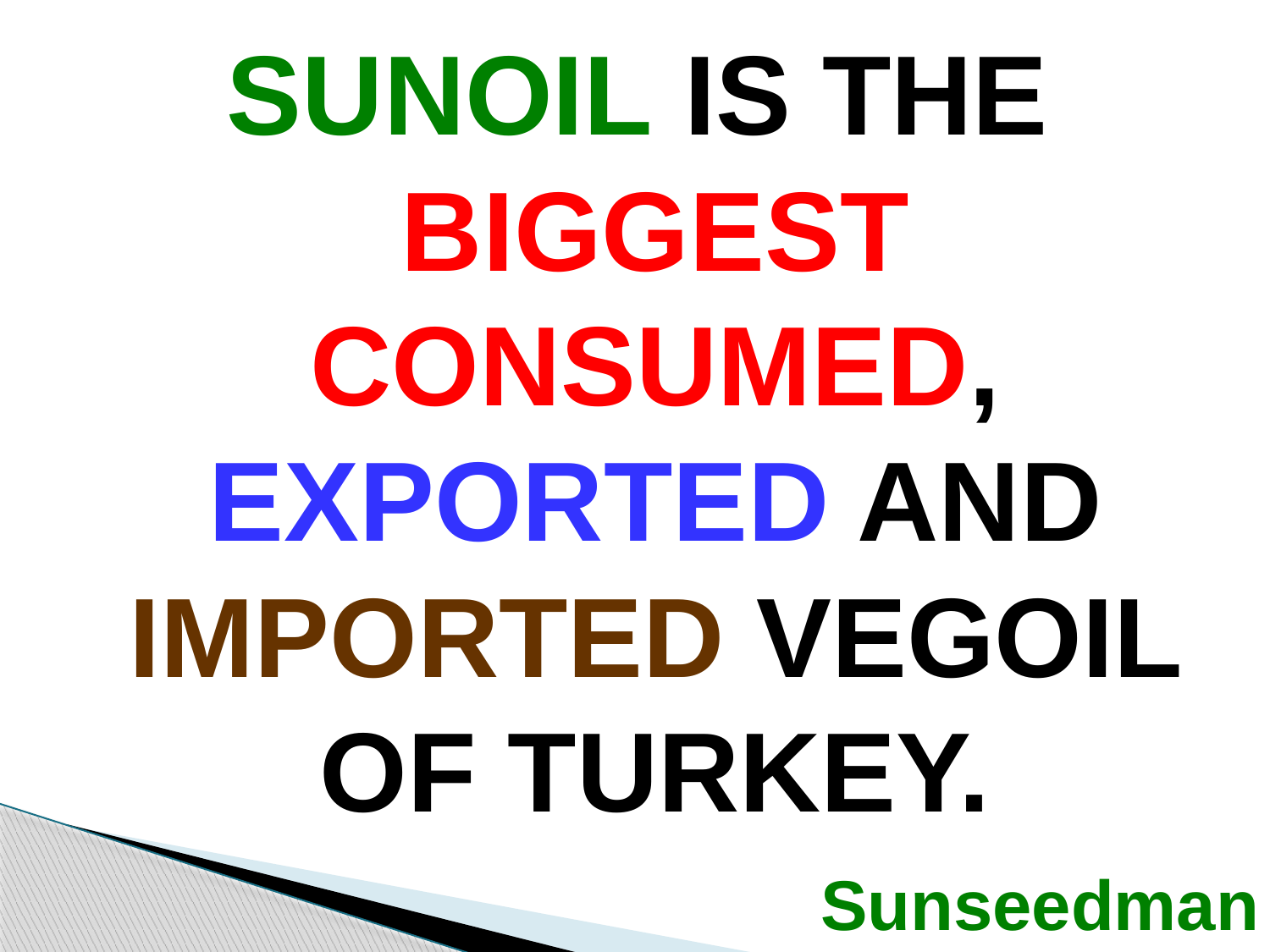

SUNOIL IS THE BIGGEST CONSUMED, EXPORTED AND IMPORTED VEGOIL OF TURKEY.
Sunseedman